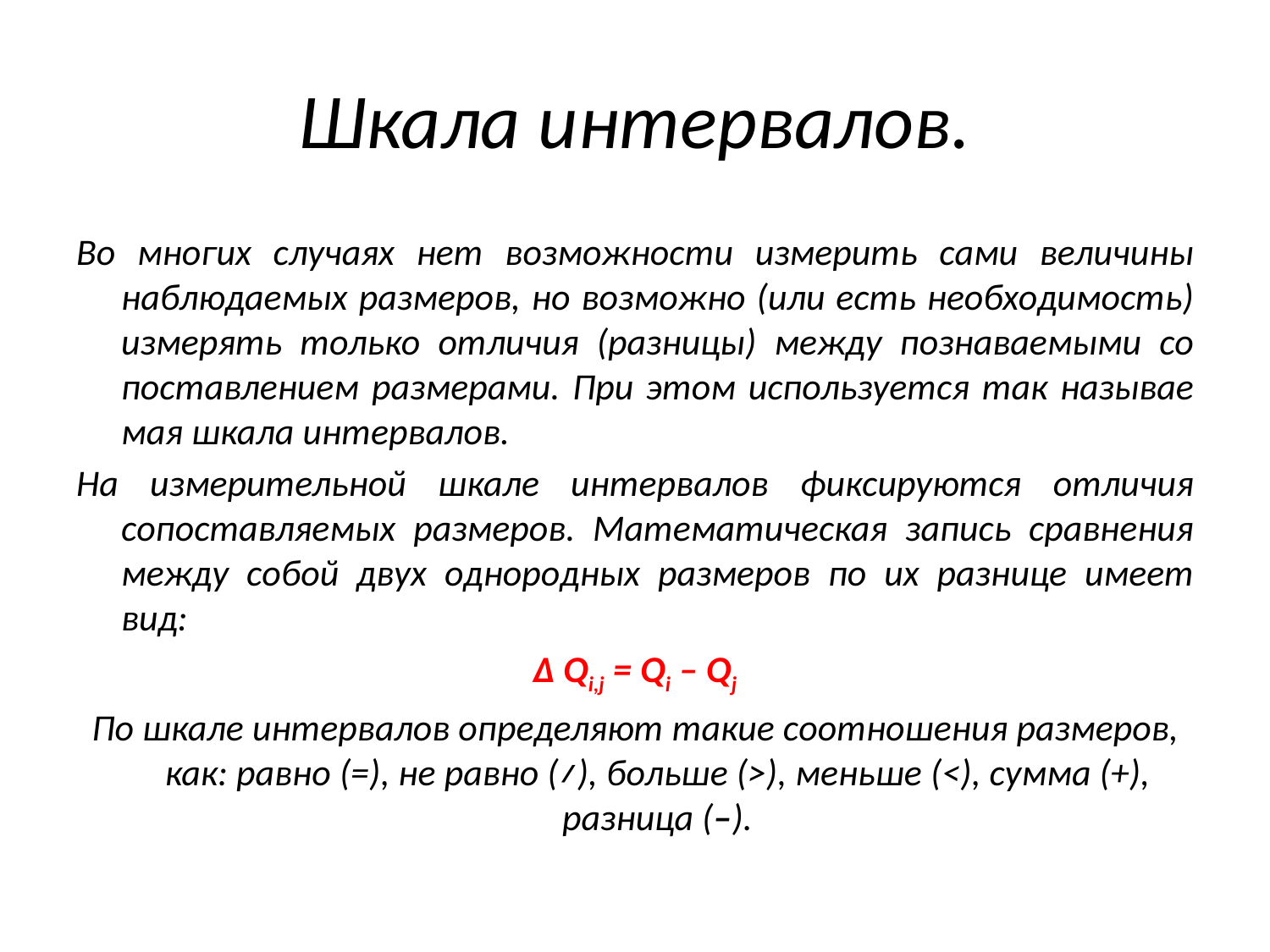

# Шкала интервалов.
Во многих случаях нет возможности измерить сами величины наблюдаемых размеров, но возможно (или есть необходимость) измерять только отличия (разницы) между познаваемыми со­поставлением размерами. При этом используется так называе­мая шкала интервалов.
На измерительной шкале интервалов фиксируются отличия сопоставляемых размеров. Математическая запись сравнения между собой двух одно­родных размеров по их разнице имеет вид:
∆ Qi,j = Qi – Qj
По шкале интервалов определяют такие соотношения разме­ров, как: равно (=), не равно (≠), больше (>), меньше (<), сум­ма (+), разница (–).